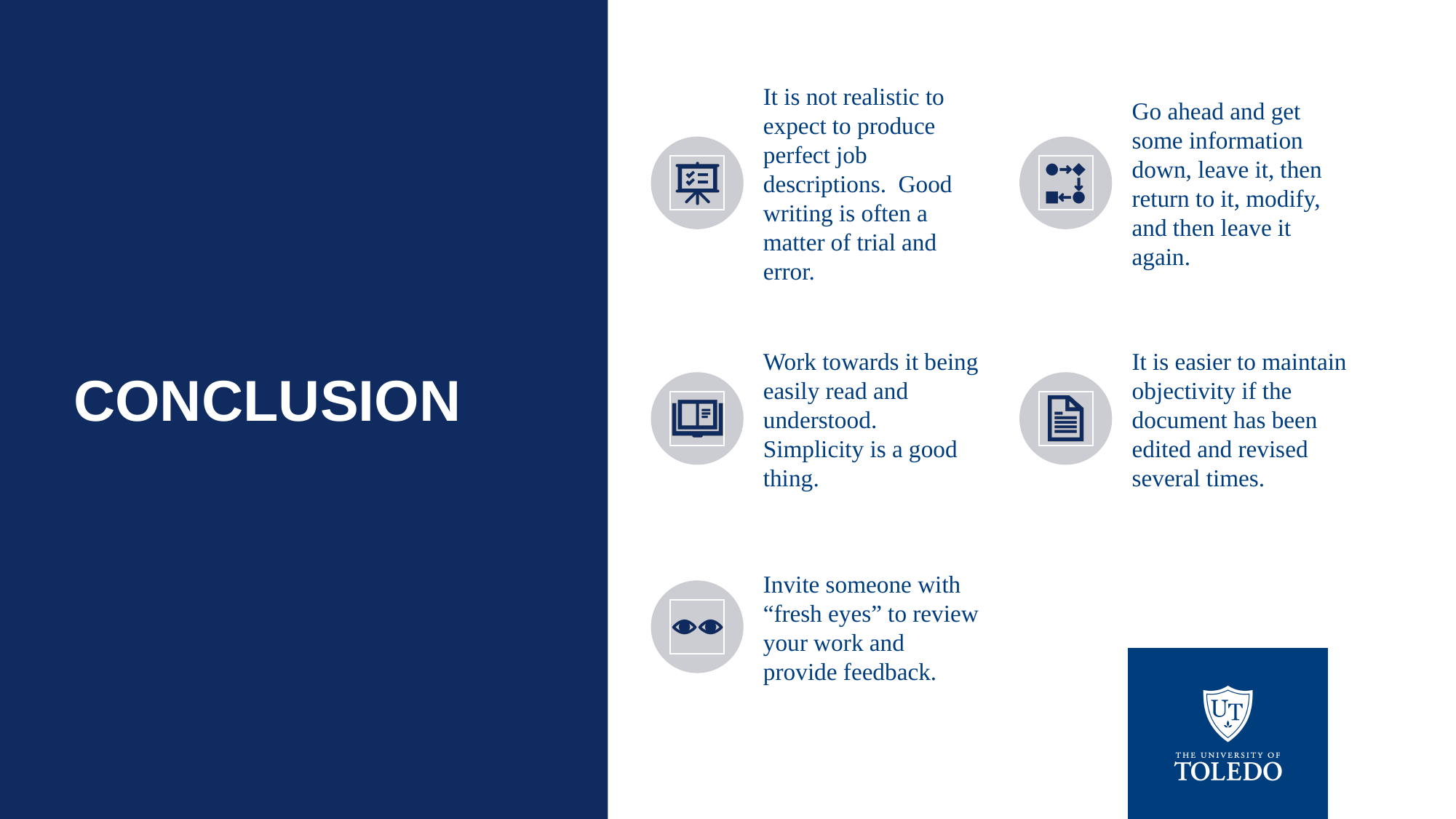

It is not realistic to expect to produce perfect job descriptions.  Good writing is often a matter of trial and error.
Go ahead and get some information down, leave it, then return to it, modify, and then leave it again.
Work towards it being easily read and understood. Simplicity is a good thing.
It is easier to maintain objectivity if the document has been edited and revised several times.
Invite someone with “fresh eyes” to review your work and provide feedback.
# Conclusion